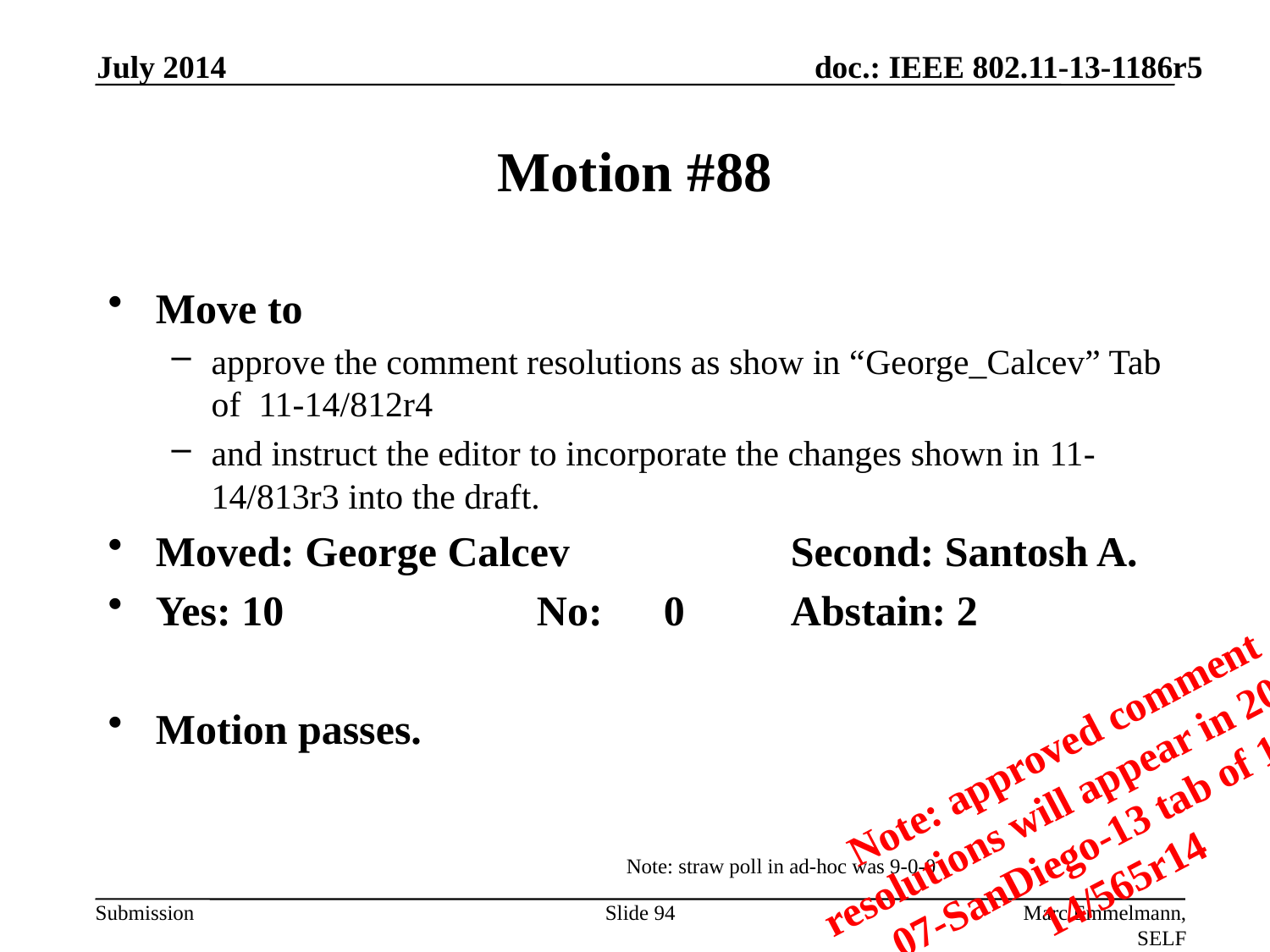

July 2014
# Motion #88
Move to
approve the comment resolutions as show in “George_Calcev” Tab of  11-14/812r4
and instruct the editor to incorporate the changes shown in 11-14/813r3 into the draft.
Moved: George Calcev		Second: Santosh A.
Yes: 10		No: 	0	Abstain: 2

Motion passes.
Note: approved comment resolutions will appear in 2014-07-SanDiego-13 tab of 11-14/565r14
Note: straw poll in ad-hoc was 9-0-0
Slide 94
Marc Emmelmann, SELF